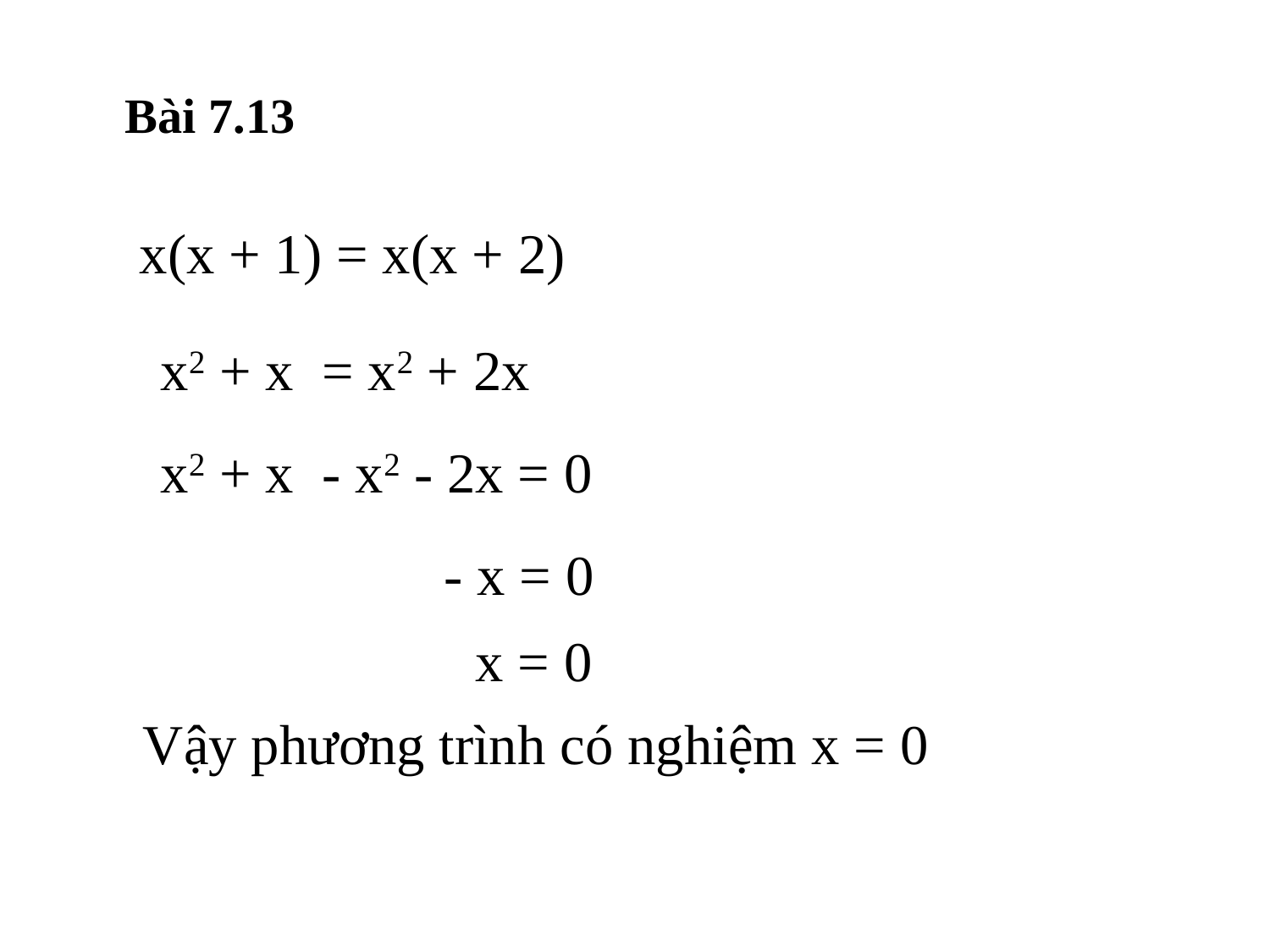

Bài 7.13
x(x + 1) = x(x + 2)
x2 + x  = x2 + 2x
x2 + x  - x2 - 2x = 0
                    - x = 0
                      x = 0
 Vậy phương trình có nghiệm x = 0